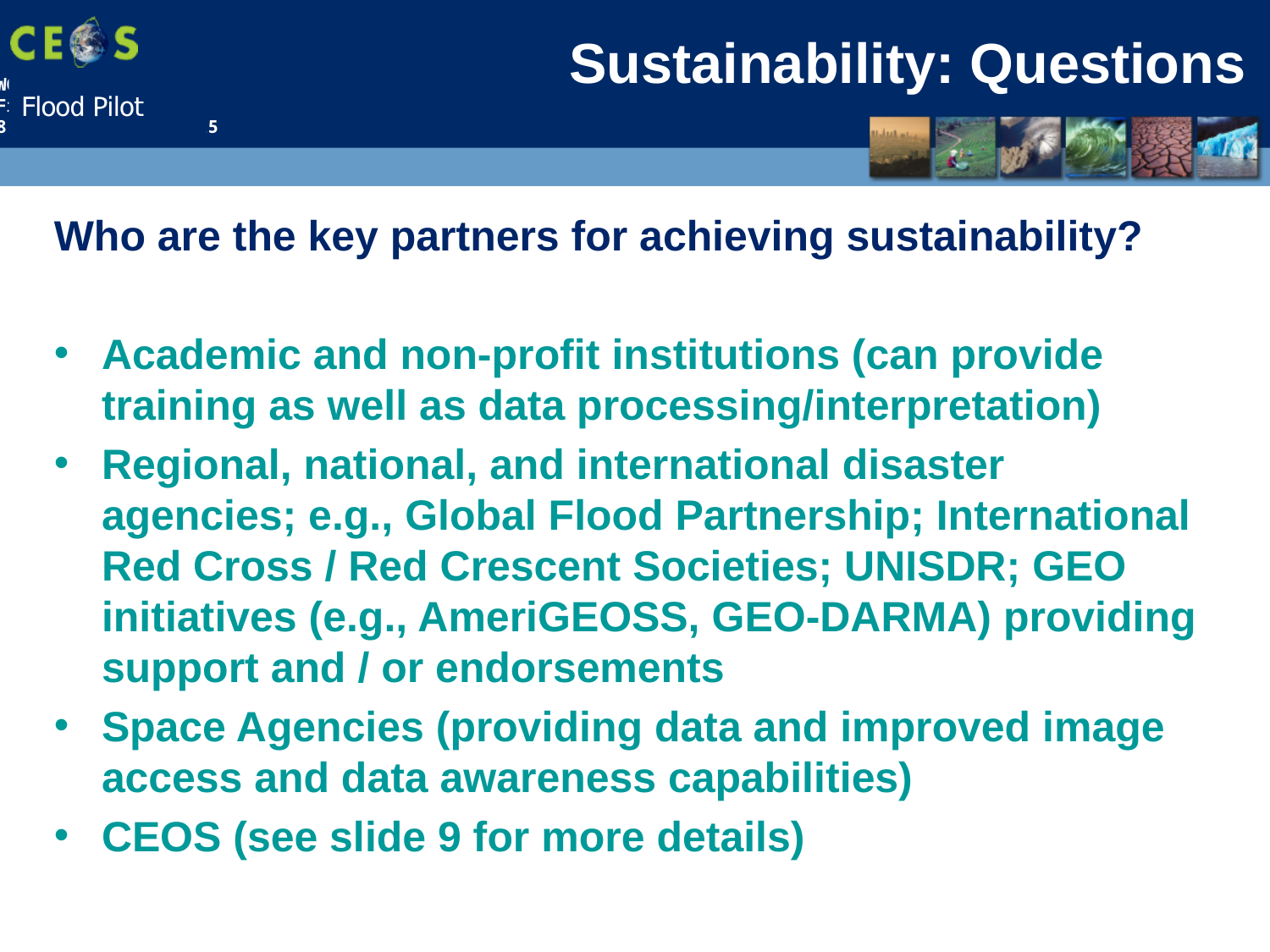

# Sustainability: Questions
Who are the key partners for achieving sustainability?

Academic and non-profit institutions (can provide training as well as data processing/interpretation)
Regional, national, and international disaster agencies; e.g., Global Flood Partnership; International Red Cross / Red Crescent Societies; UNISDR; GEO initiatives (e.g., AmeriGEOSS, GEO-DARMA) providing support and / or endorsements
Space Agencies (providing data and improved image access and data awareness capabilities)
CEOS (see slide 9 for more details)